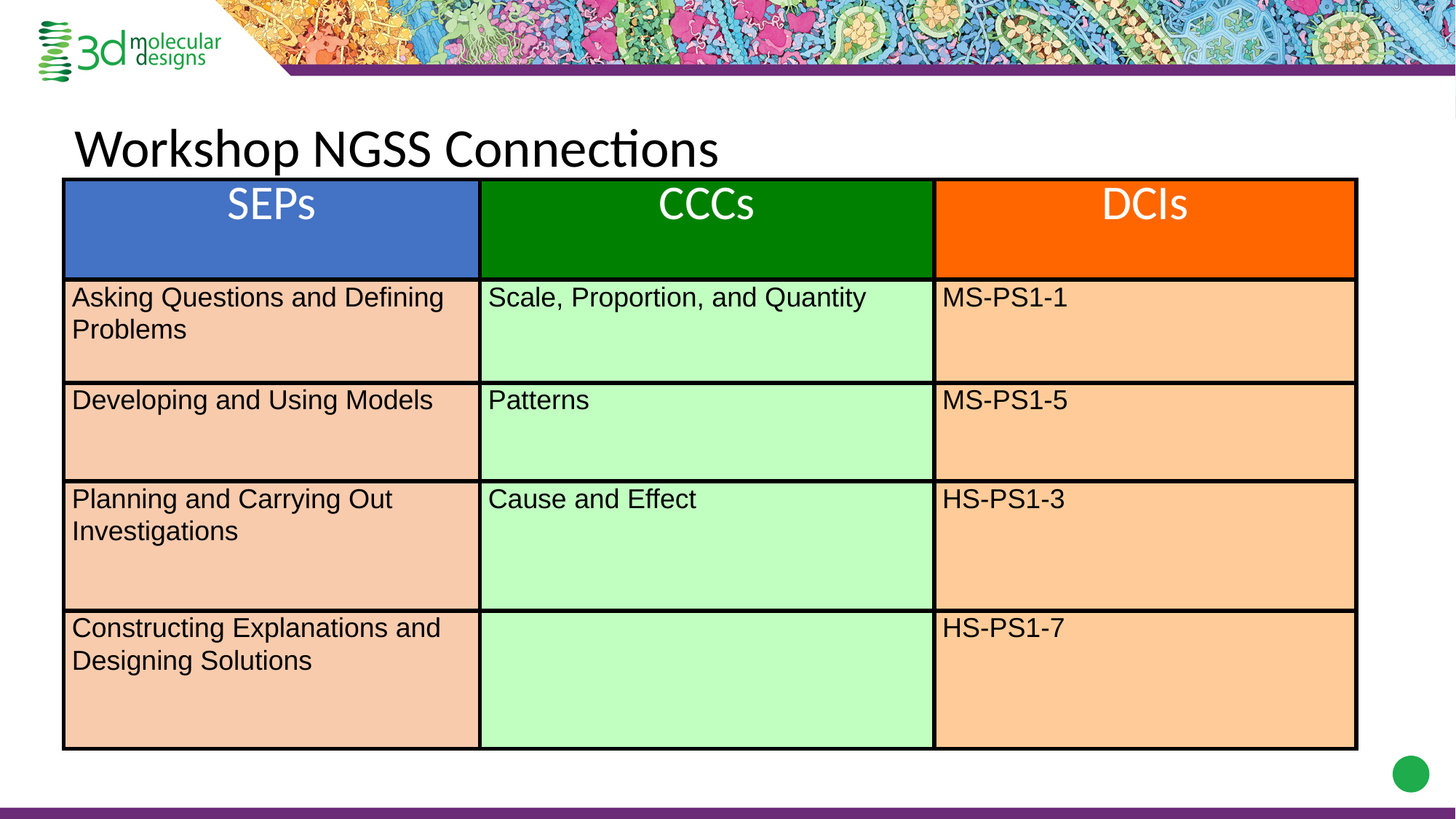

# Workshop NGSS Connections
| SEPs | CCCs | DCIs |
| --- | --- | --- |
| Asking Questions and Defining Problems | Scale, Proportion, and Quantity | MS-PS1-1 |
| Developing and Using Models | Patterns | MS-PS1-5 |
| Planning and Carrying Out Investigations | Cause and Effect | HS-PS1-3 |
| Constructing Explanations and Designing Solutions |  | HS-PS1-7 |